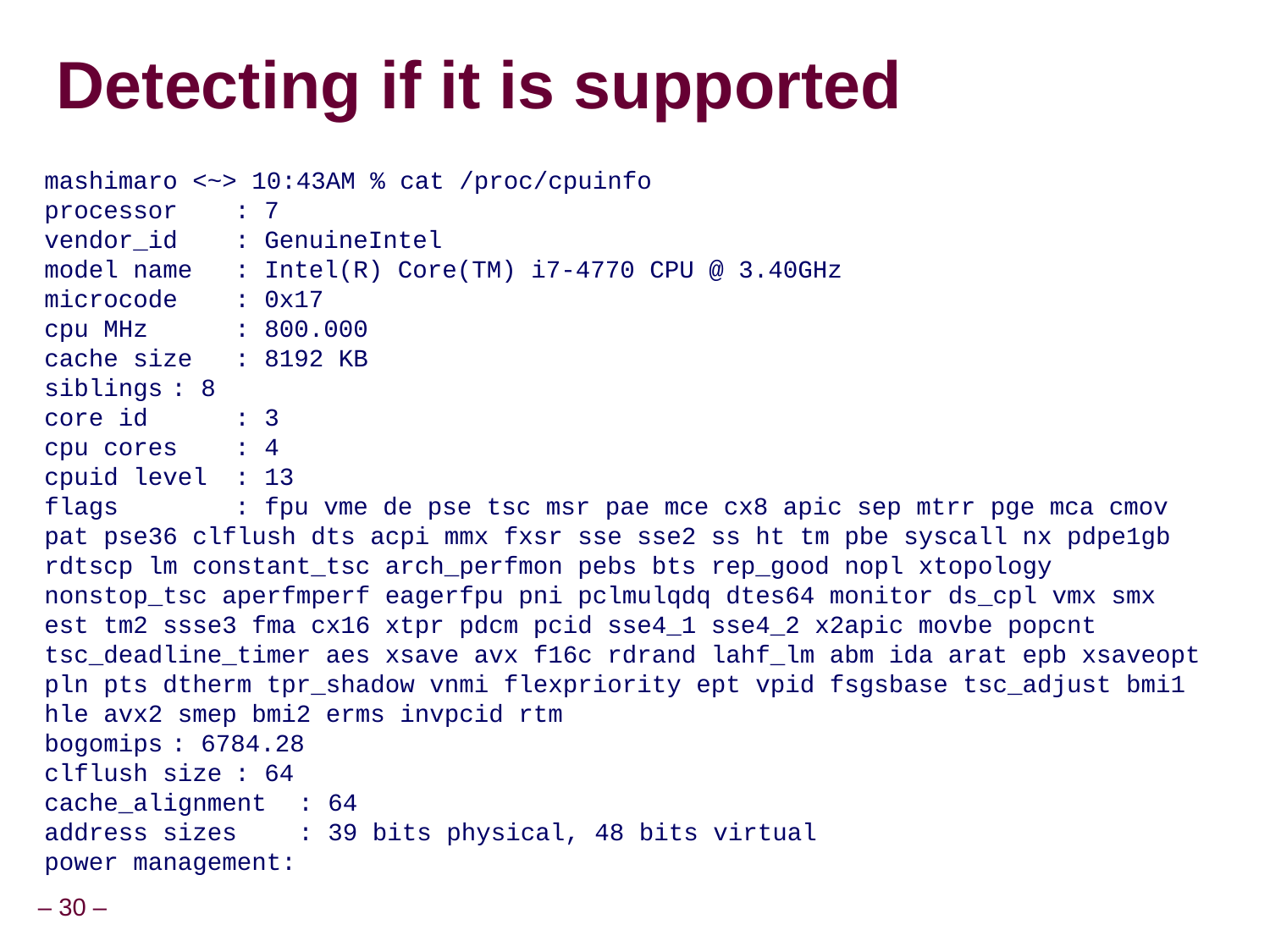

# Detecting if it is supported
mashimaro <~> 10:43AM % cat /proc/cpuinfo
processor	: 7
vendor_id	: GenuineIntel
model name	: Intel(R) Core(TM) i7-4770 CPU @ 3.40GHz
microcode	: 0x17
cpu MHz		: 800.000
cache size	: 8192 KB
siblings	: 8
core id		: 3
cpu cores	: 4
cpuid level	: 13
flags		: fpu vme de pse tsc msr pae mce cx8 apic sep mtrr pge mca cmov pat pse36 clflush dts acpi mmx fxsr sse sse2 ss ht tm pbe syscall nx pdpe1gb rdtscp lm constant_tsc arch_perfmon pebs bts rep_good nopl xtopology nonstop_tsc aperfmperf eagerfpu pni pclmulqdq dtes64 monitor ds_cpl vmx smx est tm2 ssse3 fma cx16 xtpr pdcm pcid sse4_1 sse4_2 x2apic movbe popcnt tsc_deadline_timer aes xsave avx f16c rdrand lahf_lm abm ida arat epb xsaveopt pln pts dtherm tpr_shadow vnmi flexpriority ept vpid fsgsbase tsc_adjust bmi1 hle avx2 smep bmi2 erms invpcid rtm
bogomips	: 6784.28
clflush size	: 64
cache_alignment	: 64
address sizes	: 39 bits physical, 48 bits virtual
power management: